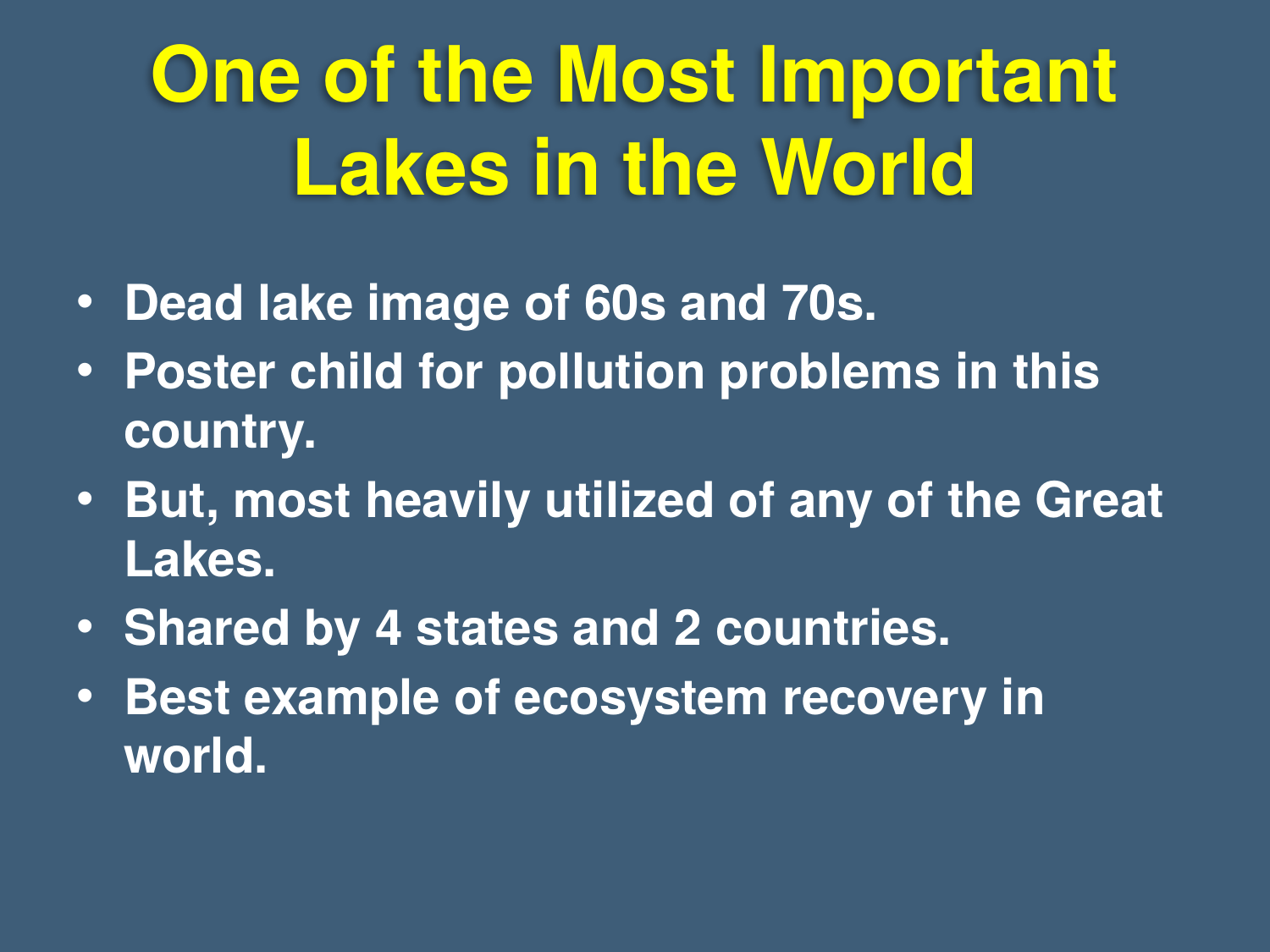

# One of the Most Important Lakes in the World
Dead lake image of 60s and 70s.
Poster child for pollution problems in this country.
But, most heavily utilized of any of the Great Lakes.
Shared by 4 states and 2 countries.
Best example of ecosystem recovery in world.